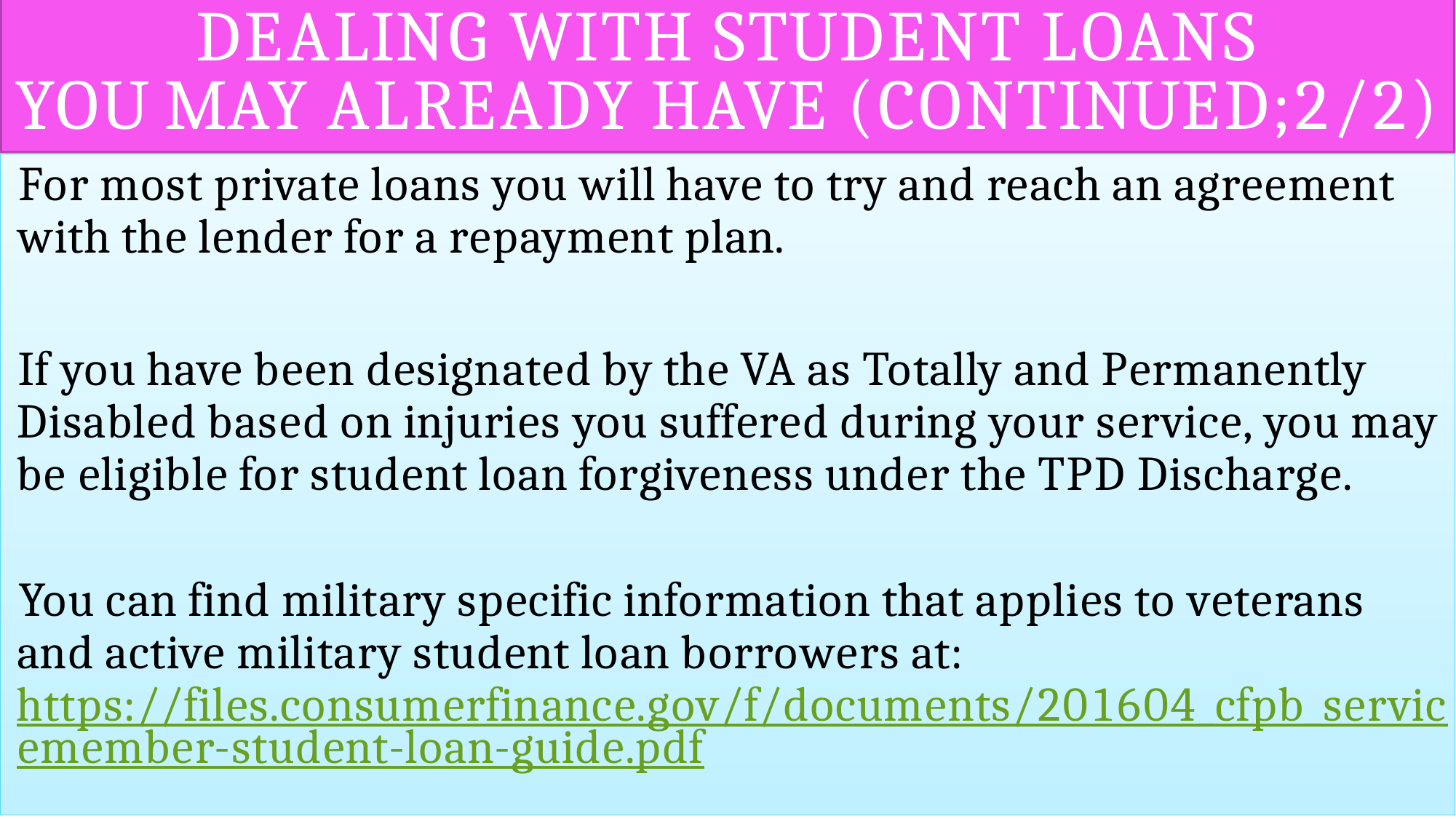

# DEALING WITH STUDENT LOANS YOU MAY ALREADY HAVE (Continued;2/2)
For most private loans you will have to try and reach an agreement with the lender for a repayment plan.
If you have been designated by the VA as Totally and Permanently Disabled based on injuries you suffered during your service, you may be eligible for student loan forgiveness under the TPD Discharge.
You can find military specific information that applies to veterans and active military student loan borrowers at: https://files.consumerfinance.gov/f/documents/201604_cfpb_servicemember-student-loan-guide.pdf

25